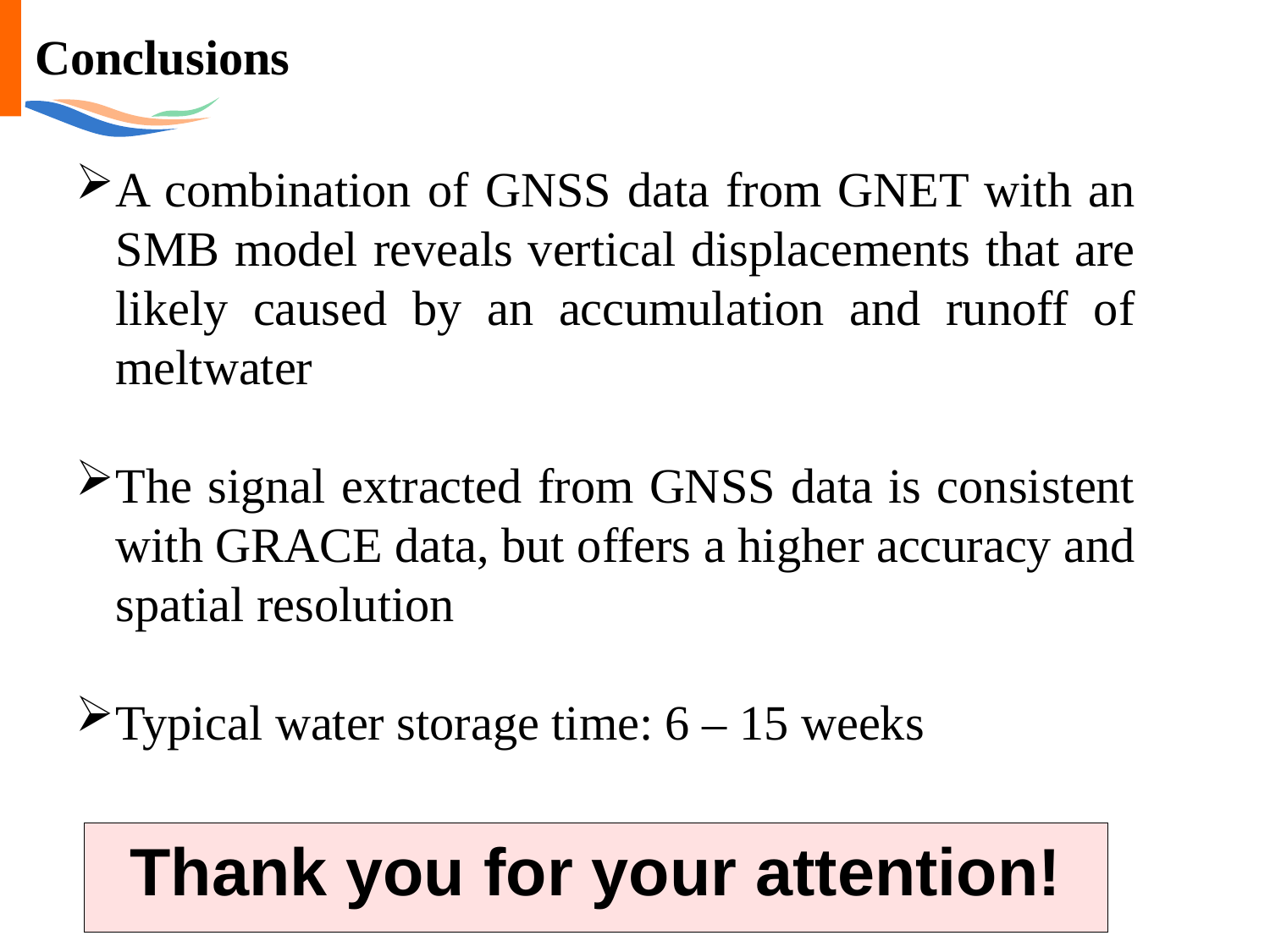

Conclusions

A combination of GNSS data from GNET with an SMB model reveals vertical displacements that are likely caused by an accumulation and runoff of meltwater

The signal extracted from GNSS data is consistent with GRACE data, but offers a higher accuracy and spatial resolution

Typical water storage time: 6 – 15 weeks

Thank you for your attention!